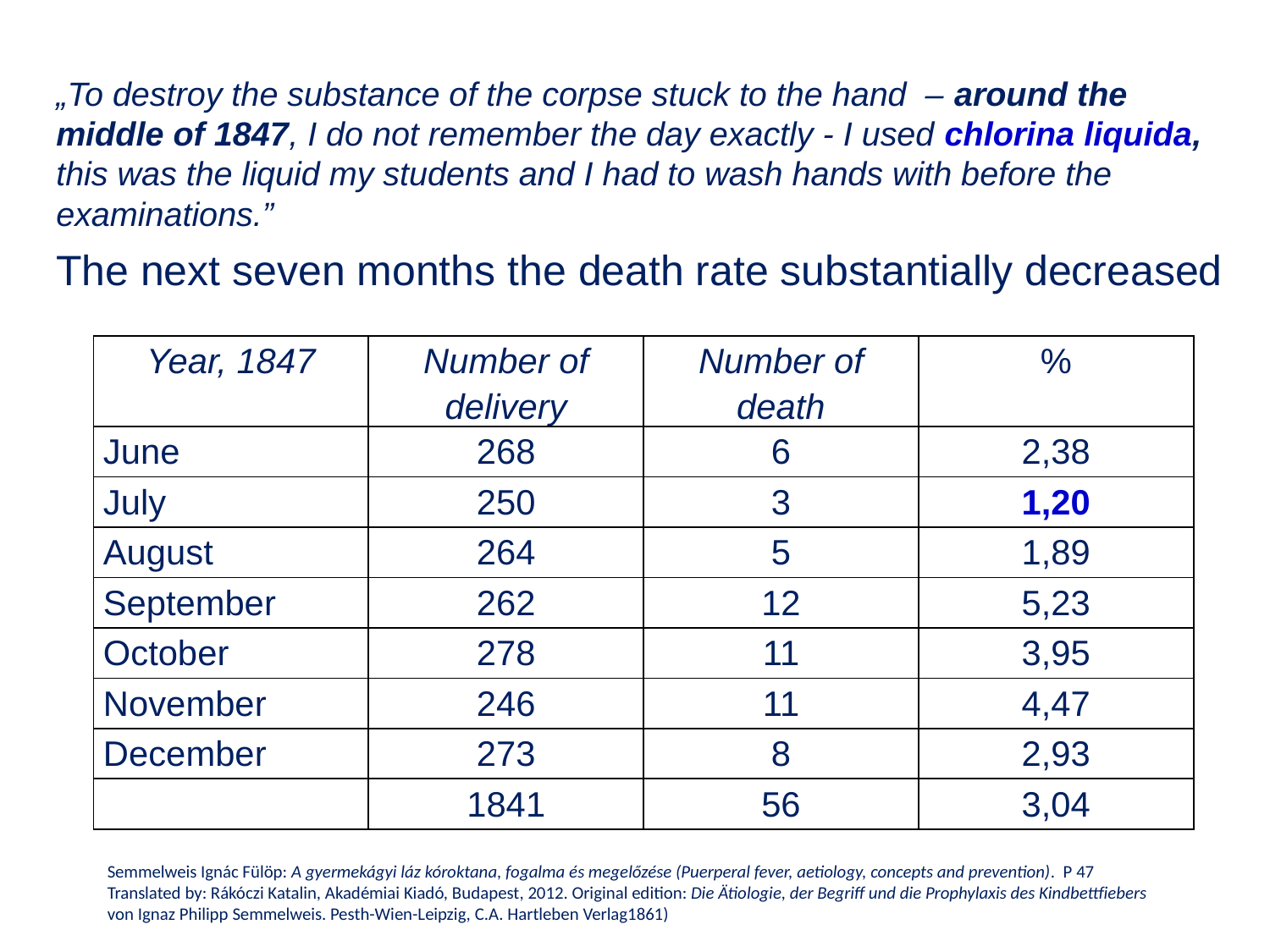

„To destroy the substance of the corpse stuck to the hand  – around the middle of 1847, I do not remember the day exactly - I used chlorina liquida, this was the liquid my students and I had to wash hands with before the examinations.”
The next seven months the death rate substantially decreased
| Year, 1847 | Number of delivery | Number of death | % |
| --- | --- | --- | --- |
| June | 268 | 6 | 2,38 |
| July | 250 | 3 | 1,20 |
| August | 264 | 5 | 1,89 |
| September | 262 | 12 | 5,23 |
| October | 278 | 11 | 3,95 |
| November | 246 | 11 | 4,47 |
| December | 273 | 8 | 2,93 |
|  | 1841 | 56 | 3,04 |
Semmelweis Ignác Fülöp: A gyermekágyi láz kóroktana, fogalma és megelőzése (Puerperal fever, aetiology, concepts and prevention).  P 47
Translated by: Rákóczi Katalin, Akadémiai Kiadó, Budapest, 2012. Original edition: Die Ätiologie, der Begriff und die Prophylaxis des Kindbettfiebers
von Ignaz Philipp Semmelweis. Pesth-Wien-Leipzig, C.A. Hartleben Verlag1861)